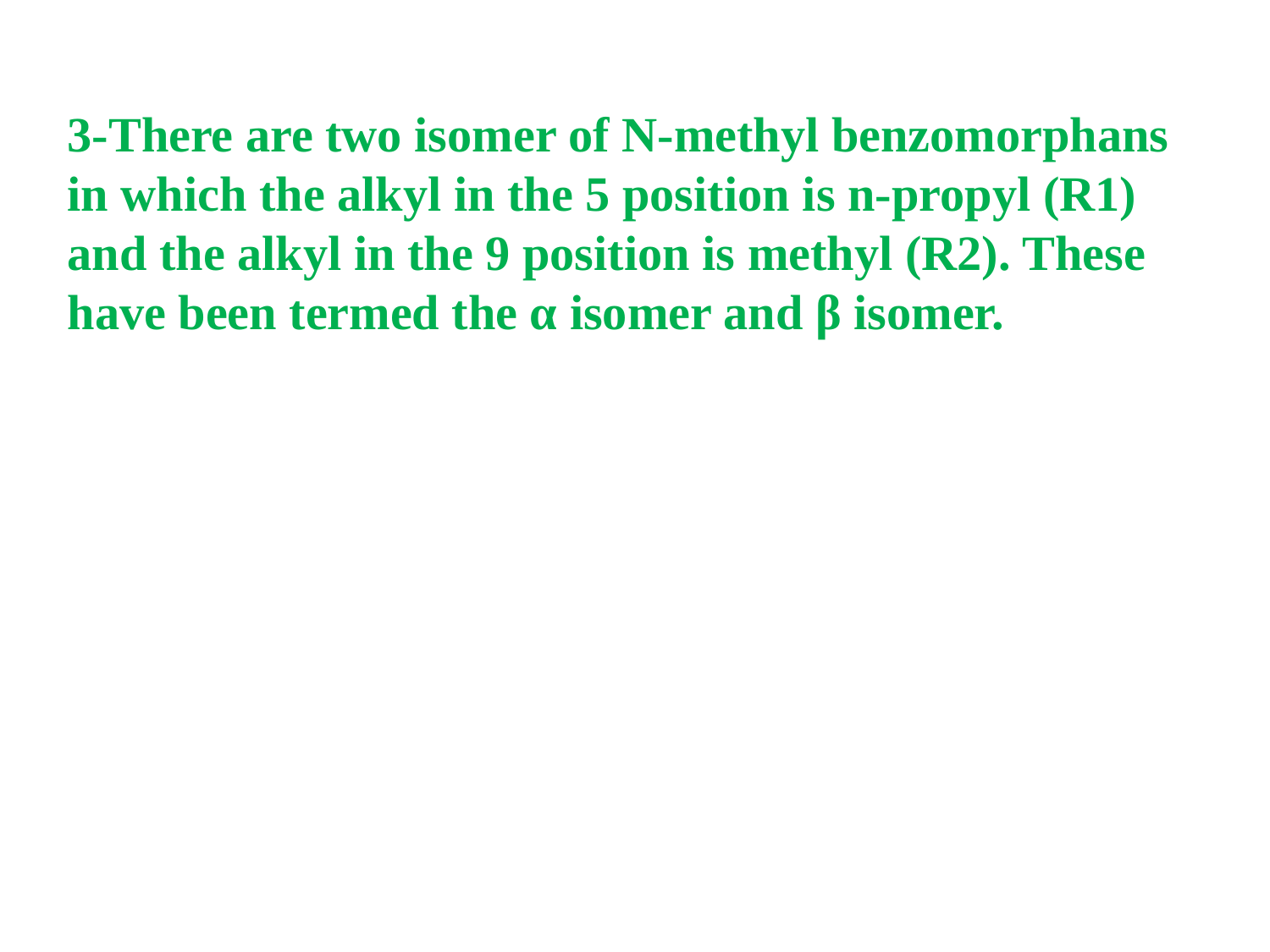

3-There are two isomer of N-methyl benzomorphans in which the alkyl in the 5 position is n-propyl (R1) and the alkyl in the 9 position is methyl (R2). These have been termed the α isomer and β isomer.